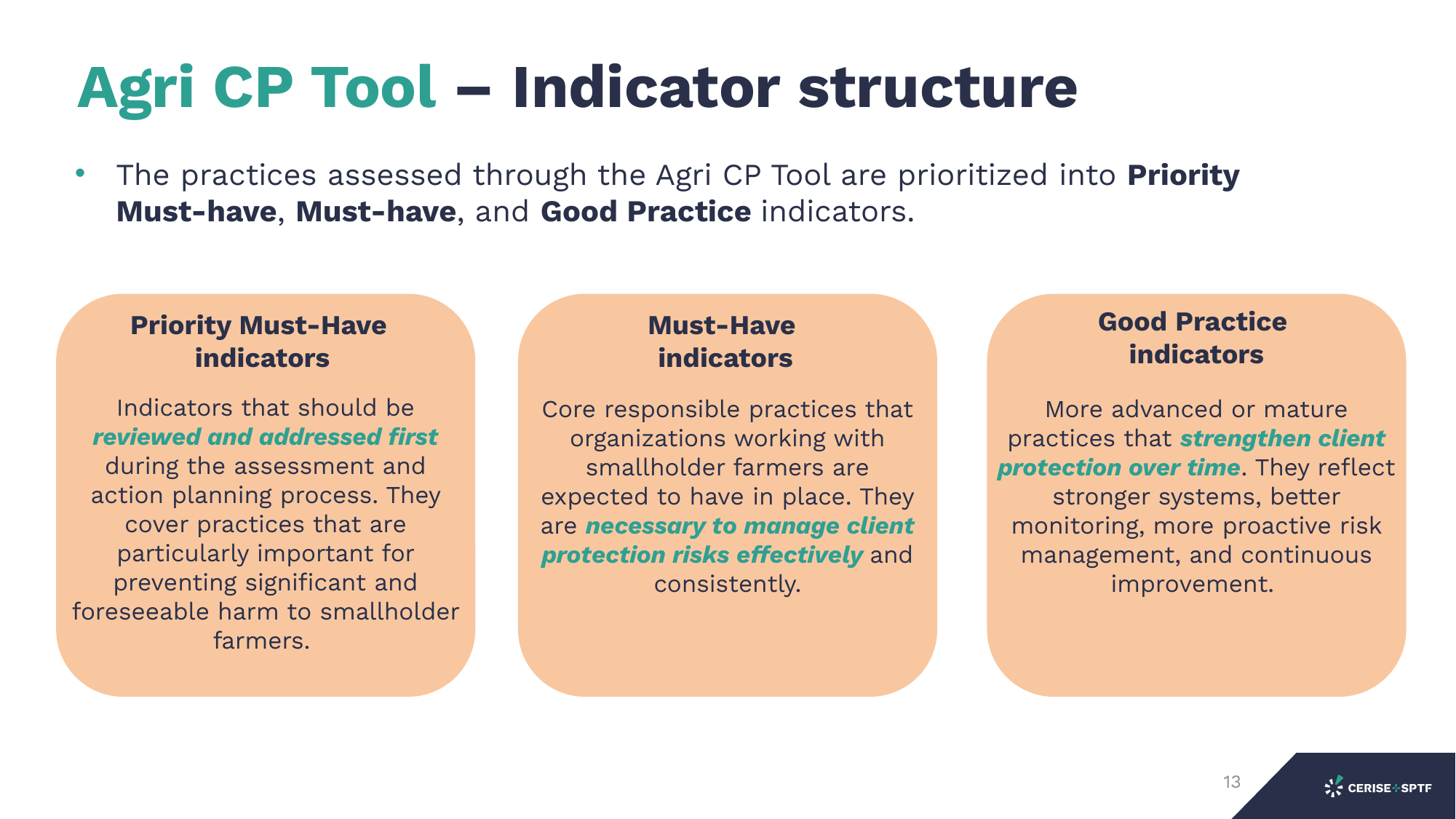

# Agri CP Tool – Indicator structure
The practices assessed through the Agri CP Tool are prioritized into Priority Must-have, Must-have, and Good Practice indicators.

Good Practice
indicators
Priority Must-Have
indicators
Must-Have
indicators
Indicators that should be reviewed and addressed first during the assessment and action planning process. They cover practices that are particularly important for preventing significant and foreseeable harm to smallholder farmers.
Core responsible practices that organizations working with smallholder farmers are expected to have in place. They are necessary to manage client protection risks effectively and consistently.
More advanced or mature practices that strengthen client protection over time. They reflect stronger systems, better monitoring, more proactive risk management, and continuous improvement.
13